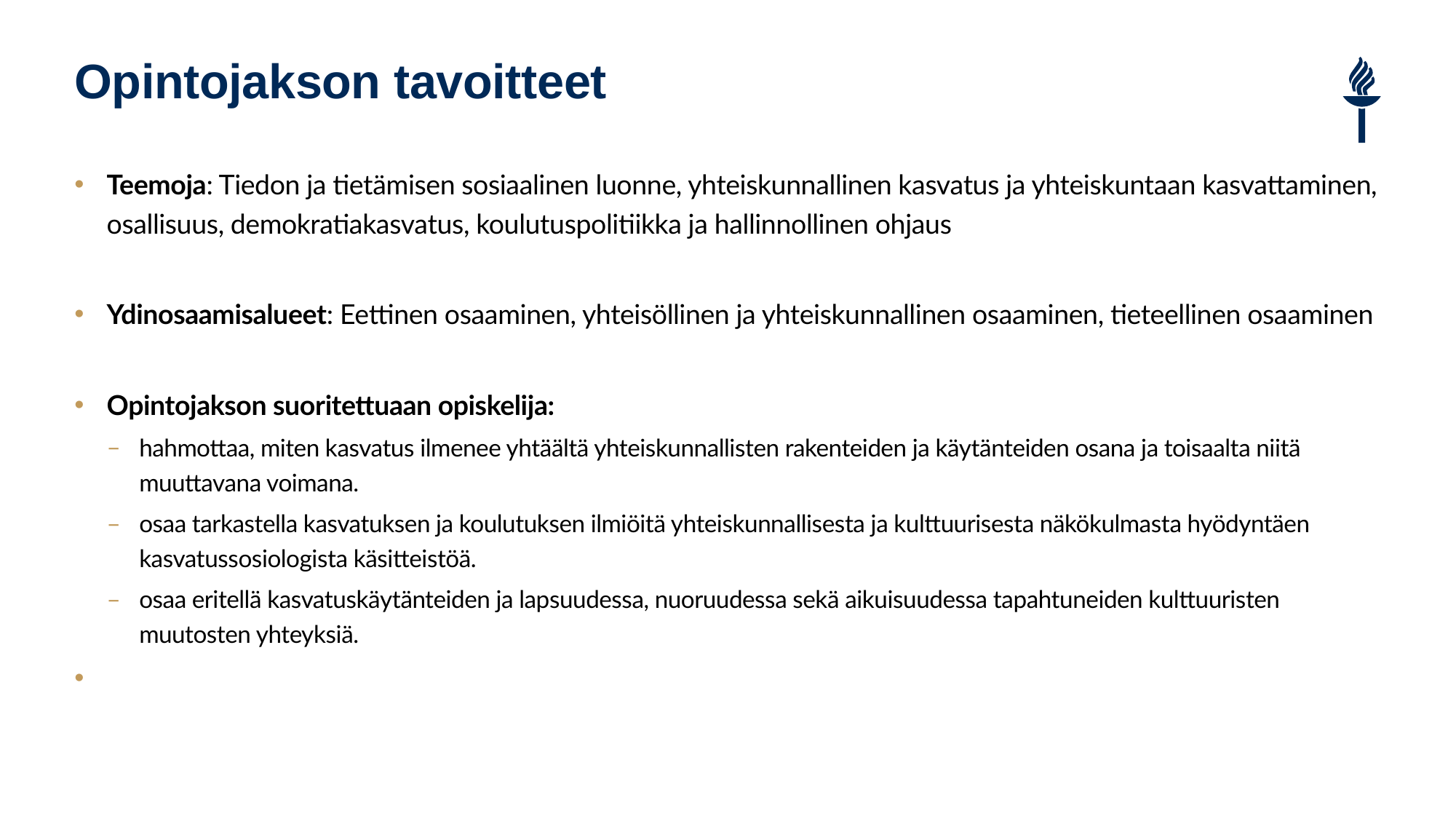

# Opintojakson tavoitteet
Teemoja: Tiedon ja tietämisen sosiaalinen luonne, yhteiskunnallinen kasvatus ja yhteiskuntaan kasvattaminen, osallisuus, demokratiakasvatus, koulutuspolitiikka ja hallinnollinen ohjaus

Ydinosaamisalueet: Eettinen osaaminen, yhteisöllinen ja yhteiskunnallinen osaaminen, tieteellinen osaaminen

Opintojakson suoritettuaan opiskelija:
hahmottaa, miten kasvatus ilmenee yhtäältä yhteiskunnallisten rakenteiden ja käytänteiden osana ja toisaalta niitä muuttavana voimana.
osaa tarkastella kasvatuksen ja koulutuksen ilmiöitä yhteiskunnallisesta ja kulttuurisesta näkökulmasta hyödyntäen kasvatussosiologista käsitteistöä.
osaa eritellä kasvatuskäytänteiden ja lapsuudessa, nuoruudessa sekä aikuisuudessa tapahtuneiden kulttuuristen muutosten yhteyksiä.